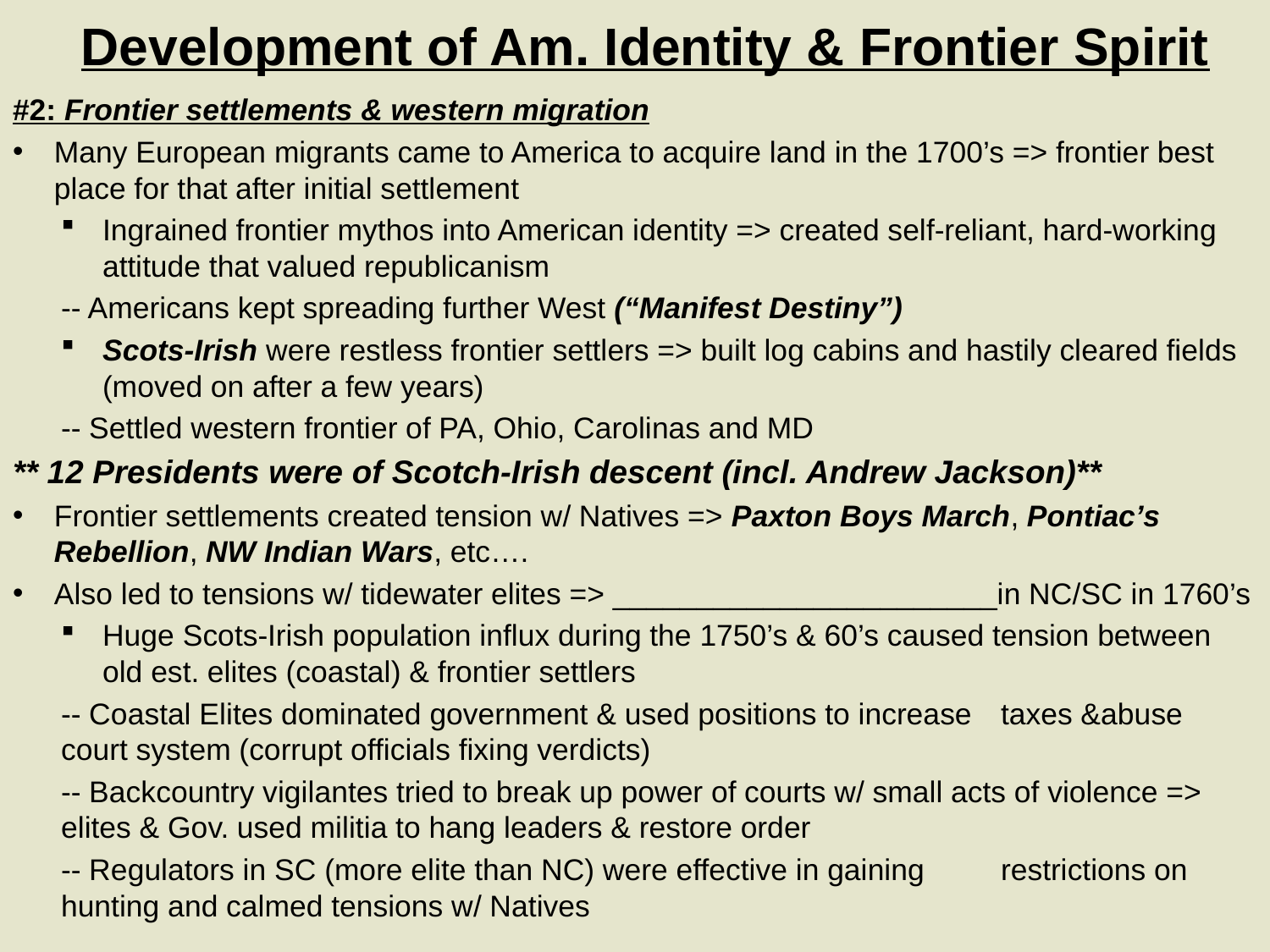

# Development of Am. Identity & Frontier Spirit
#2: Frontier settlements & western migration
Many European migrants came to America to acquire land in the 1700’s => frontier best place for that after initial settlement
Ingrained frontier mythos into American identity => created self-reliant, hard-working attitude that valued republicanism
	-- Americans kept spreading further West (“Manifest Destiny”)
Scots-Irish were restless frontier settlers => built log cabins and hastily cleared fields (moved on after a few years)
	-- Settled western frontier of PA, Ohio, Carolinas and MD
** 12 Presidents were of Scotch-Irish descent (incl. Andrew Jackson)**
Frontier settlements created tension w/ Natives => Paxton Boys March, Pontiac’s Rebellion, NW Indian Wars, etc….
Also led to tensions w/ tidewater elites => _______________________in NC/SC in 1760’s
Huge Scots-Irish population influx during the 1750’s & 60’s caused tension between old est. elites (coastal) & frontier settlers
	-- Coastal Elites dominated government & used positions to increase 	taxes &abuse court system (corrupt officials fixing verdicts)
	-- Backcountry vigilantes tried to break up power of courts w/ small acts of violence => elites & Gov. used militia to hang leaders & restore order
	-- Regulators in SC (more elite than NC) were effective in gaining 	restrictions on hunting and calmed tensions w/ Natives